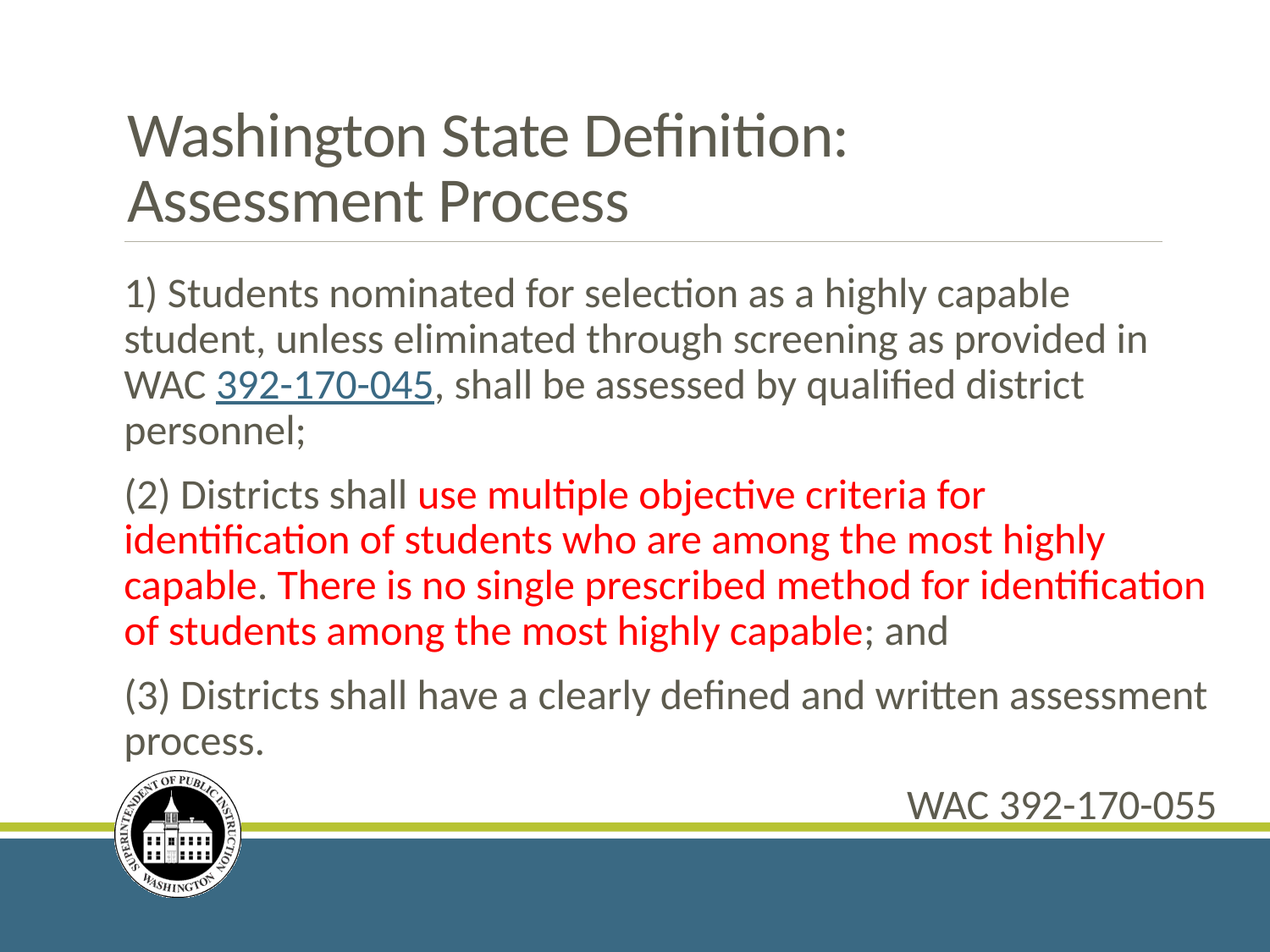

# Washington State Definition: Assessment Process
1) Students nominated for selection as a highly capable student, unless eliminated through screening as provided in WAC 392-170-045, shall be assessed by qualified district personnel;
(2) Districts shall use multiple objective criteria for identification of students who are among the most highly capable. There is no single prescribed method for identification of students among the most highly capable; and
(3) Districts shall have a clearly defined and written assessment process.
WAC 392-170-055